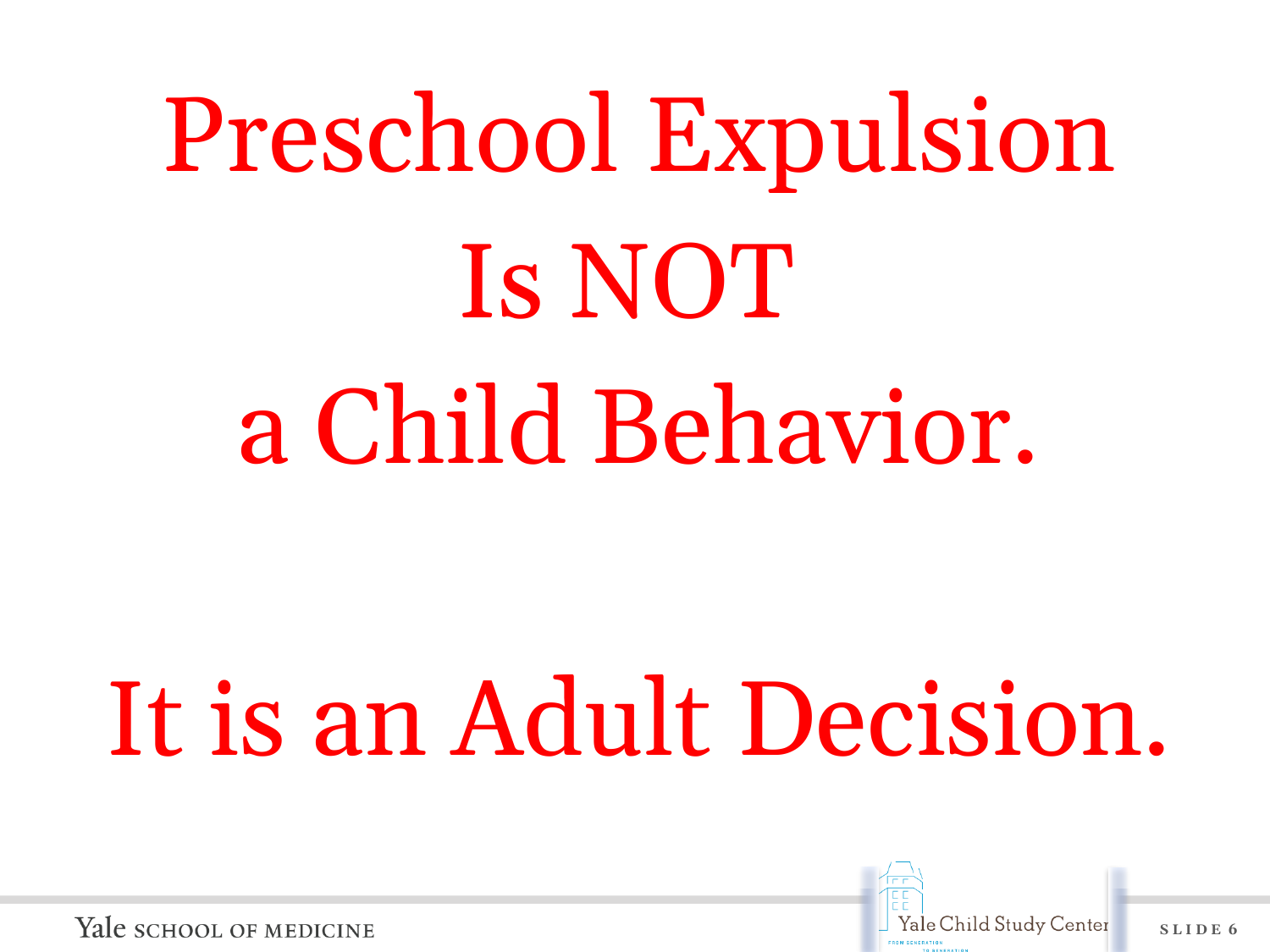

Preschool Expulsion
Is NOT
a Child Behavior.

It is an Adult Decision.